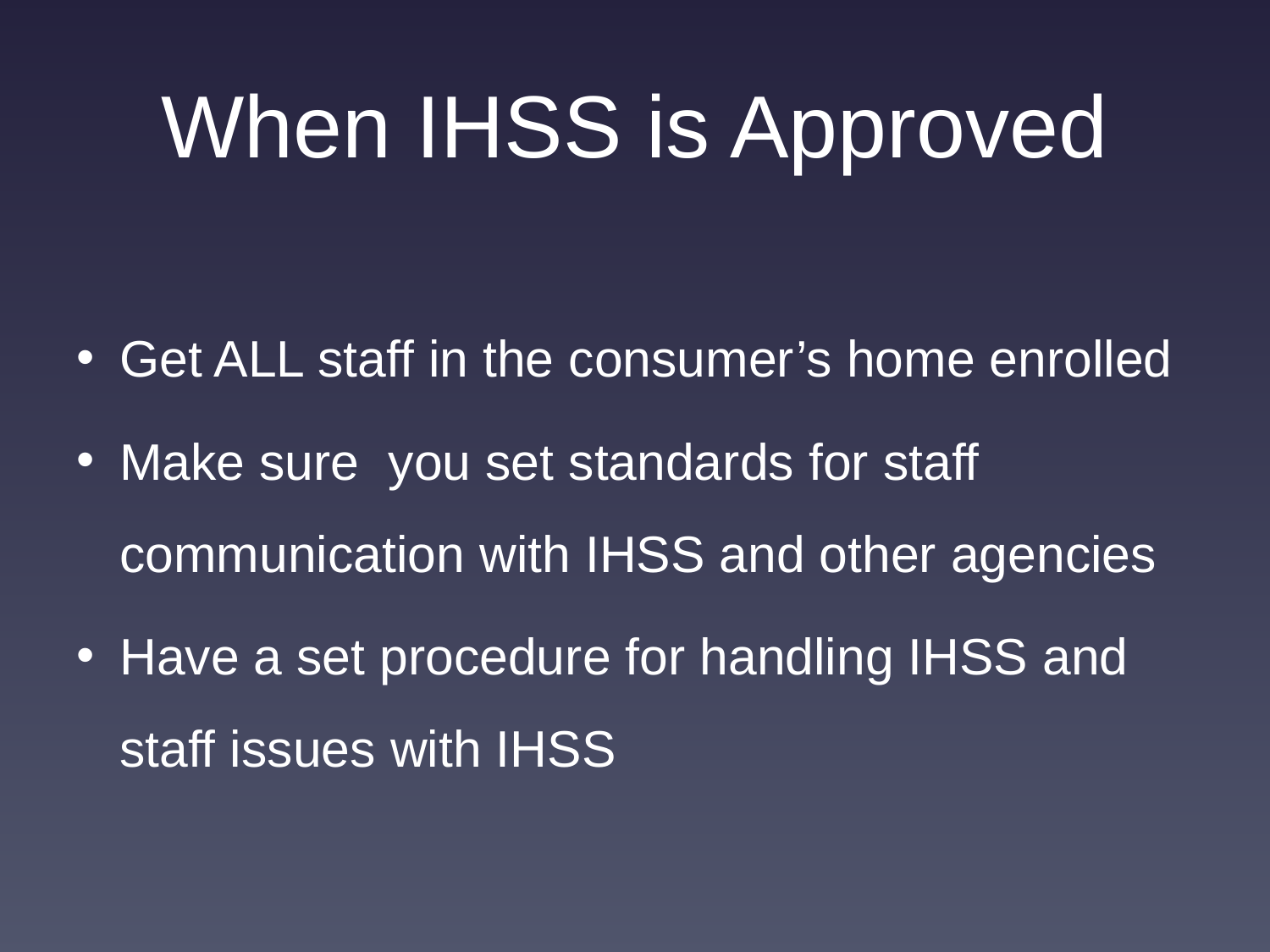

# When IHSS is Approved
Get ALL staff in the consumer’s home enrolled
Make sure  you set standards for staff communication with IHSS and other agencies
Have a set procedure for handling IHSS and staff issues with IHSS